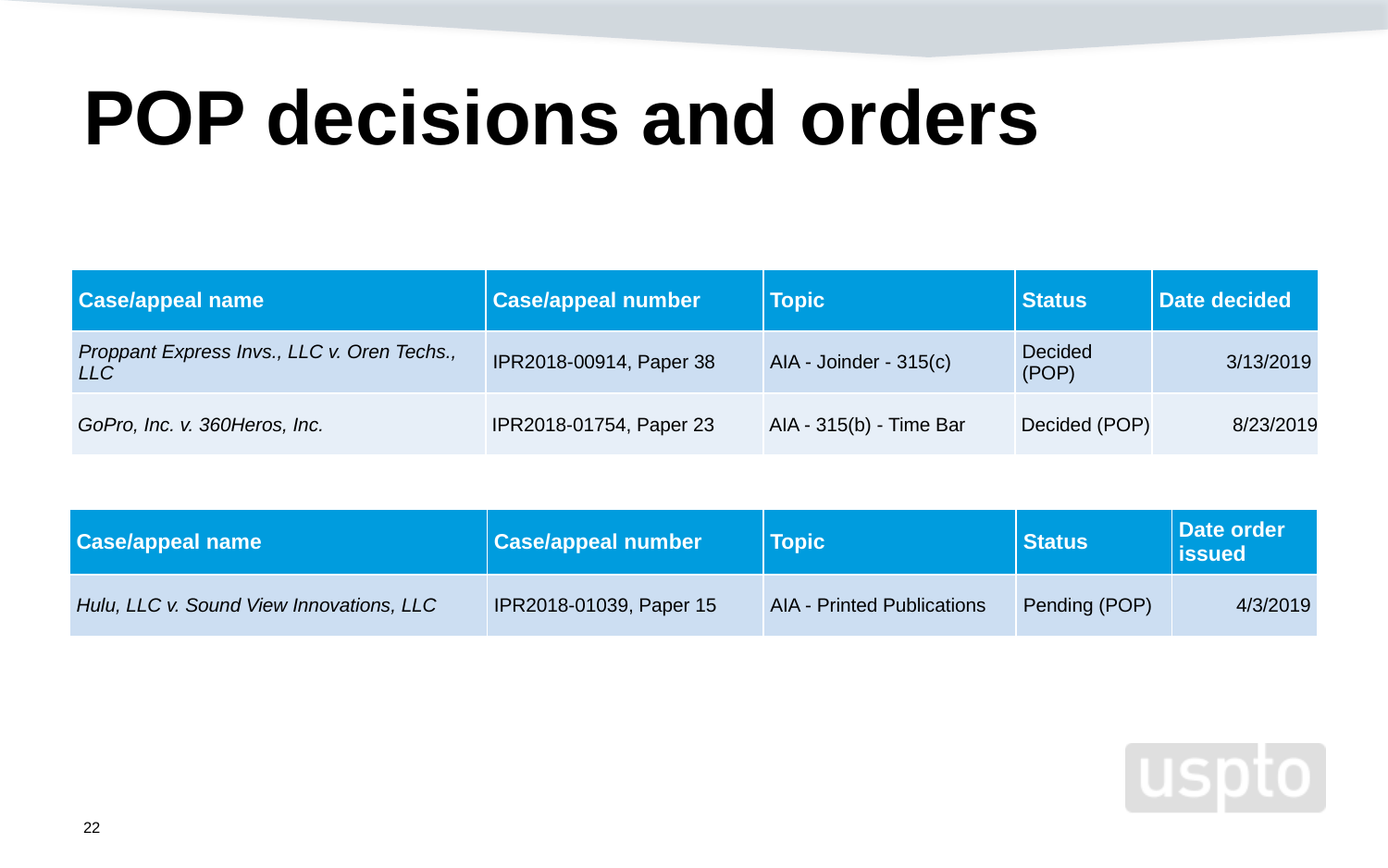

# POP decisions and orders
| Case/appeal name | Case/appeal number | Topic | Status | Date decided |
| --- | --- | --- | --- | --- |
| Proppant Express Invs., LLC v. Oren Techs., LLC | IPR2018-00914, Paper 38 | AIA - Joinder - 315(c) | Decided (POP) | 3/13/2019 |
| GoPro, Inc. v. 360Heros, Inc. | IPR2018-01754, Paper 23 | AIA - 315(b) - Time Bar | Decided (POP) | 8/23/2019 |
| Case/appeal name | Case/appeal number | Topic | Status | Date order issued |
| --- | --- | --- | --- | --- |
| Hulu, LLC v. Sound View Innovations, LLC | IPR2018-01039, Paper 15 | AIA - Printed Publications | Pending (POP) | 4/3/2019 |
22